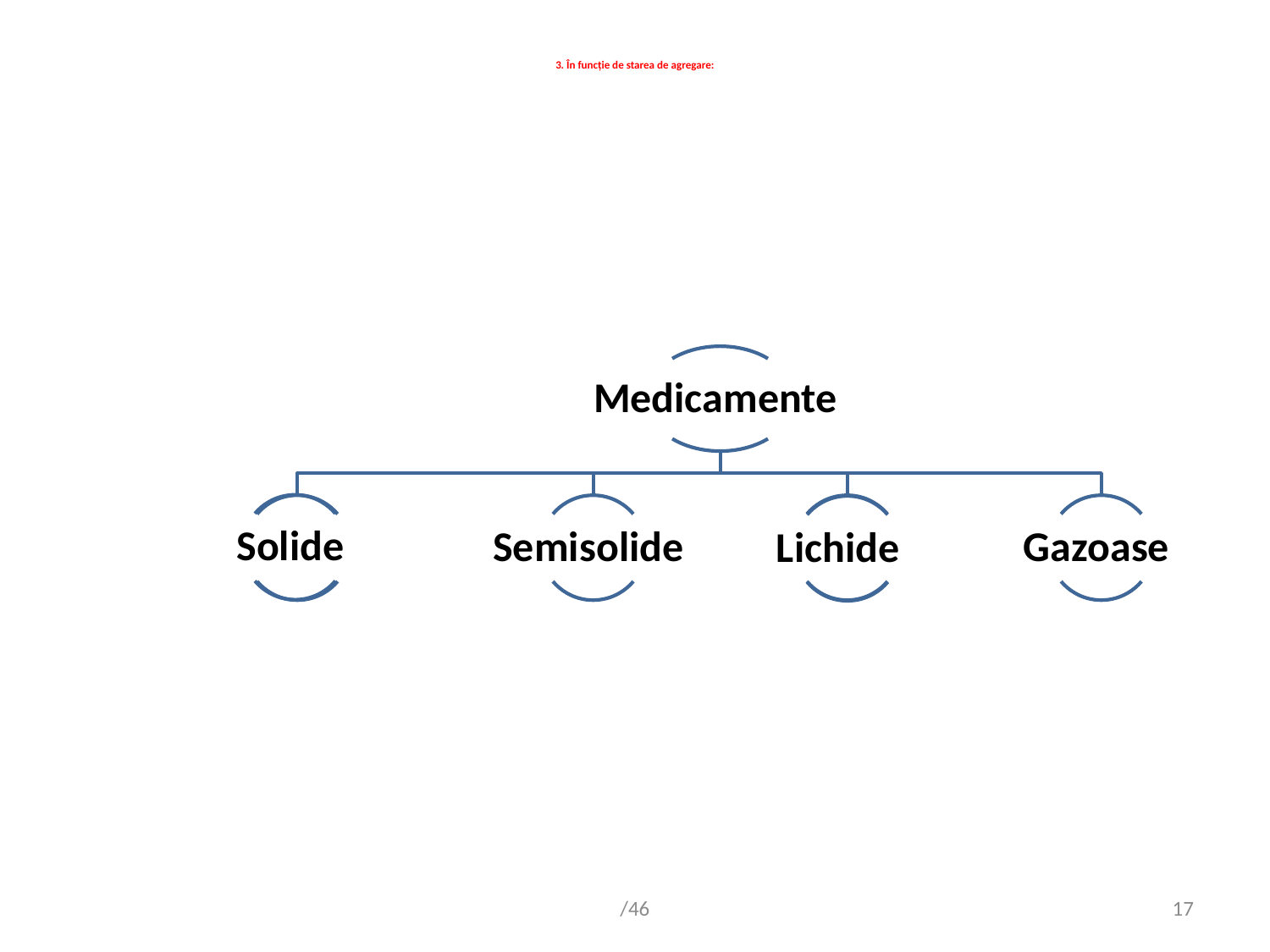

# 3. În funcție de starea de agregare:
Medicamente
Gazoase

Semisolide

Solide
Lichide
/46
17